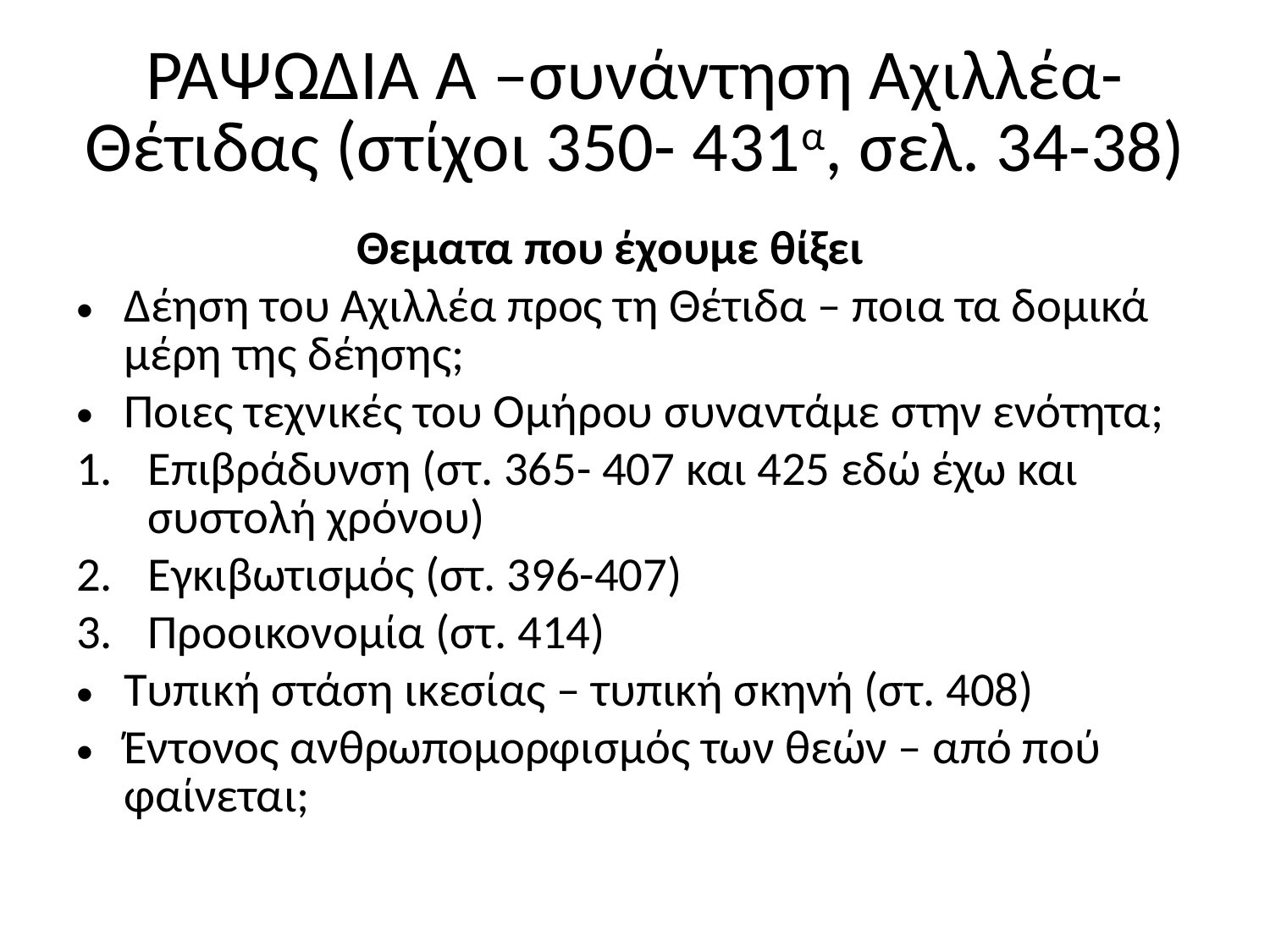

# ΡΑΨΩΔΙΑ Α –συνάντηση Αχιλλέα- Θέτιδας (στίχοι 350- 431α, σελ. 34-38)
                          Θεματα που έχουμε θίξει
Δέηση του Αχιλλέα προς τη Θέτιδα – ποια τα δομικά μέρη της δέησης;
Ποιες τεχνικές του Ομήρου συναντάμε στην ενότητα;
Επιβράδυνση (στ. 365- 407 και 425 εδώ έχω και συστολή χρόνου)
Εγκιβωτισμός (στ. 396-407)
Προοικονομία (στ. 414)
Τυπική στάση ικεσίας – τυπική σκηνή (στ. 408)
Έντονος ανθρωπομορφισμός των θεών – από πού φαίνεται;